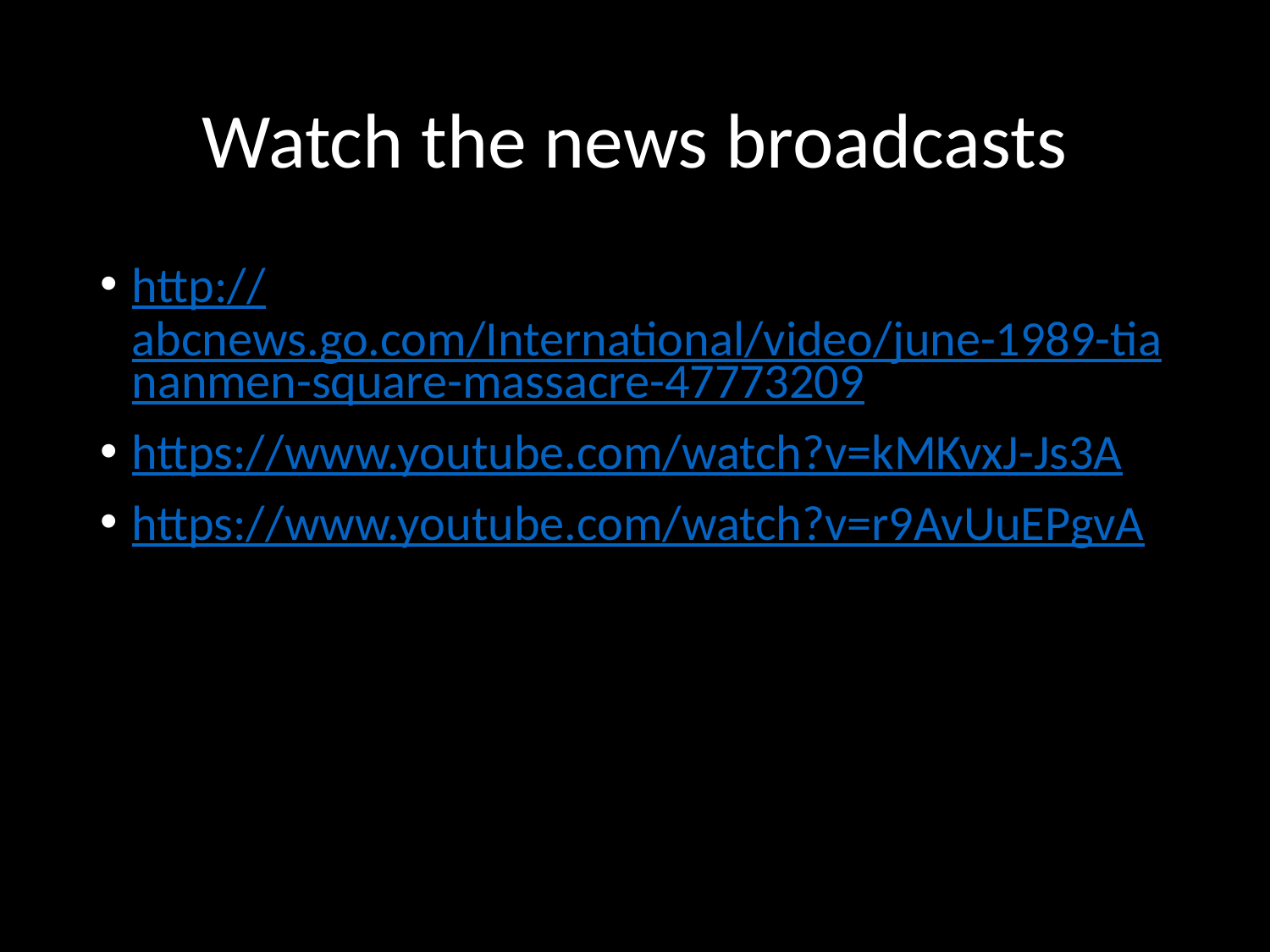

# Watch the news broadcasts
http://abcnews.go.com/International/video/june-1989-tiananmen-square-massacre-47773209
https://www.youtube.com/watch?v=kMKvxJ-Js3A
https://www.youtube.com/watch?v=r9AvUuEPgvA